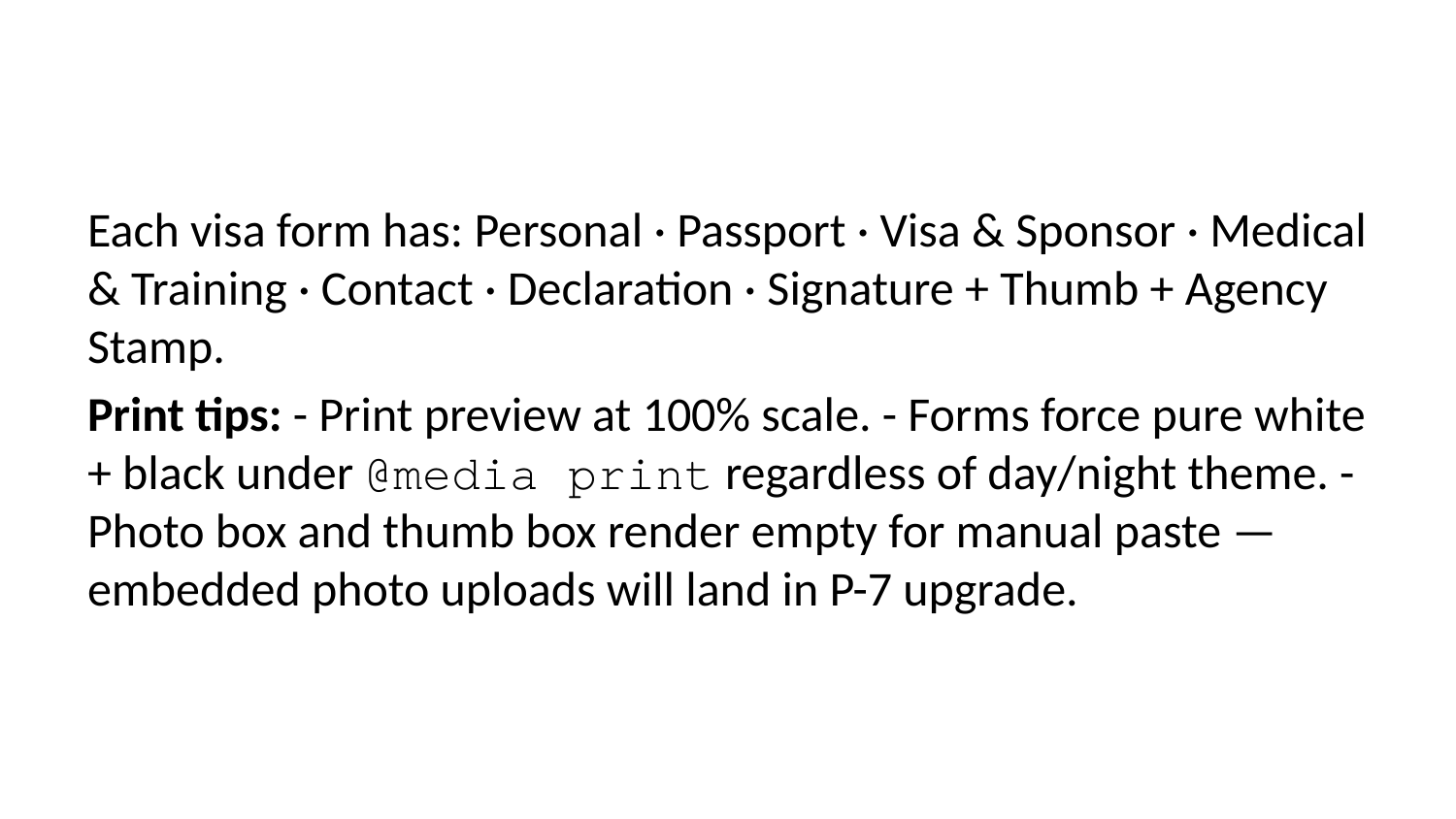

Each visa form has: Personal · Passport · Visa & Sponsor · Medical & Training · Contact · Declaration · Signature + Thumb + Agency Stamp.
Print tips: - Print preview at 100% scale. - Forms force pure white + black under @media print regardless of day/night theme. - Photo box and thumb box render empty for manual paste — embedded photo uploads will land in P-7 upgrade.